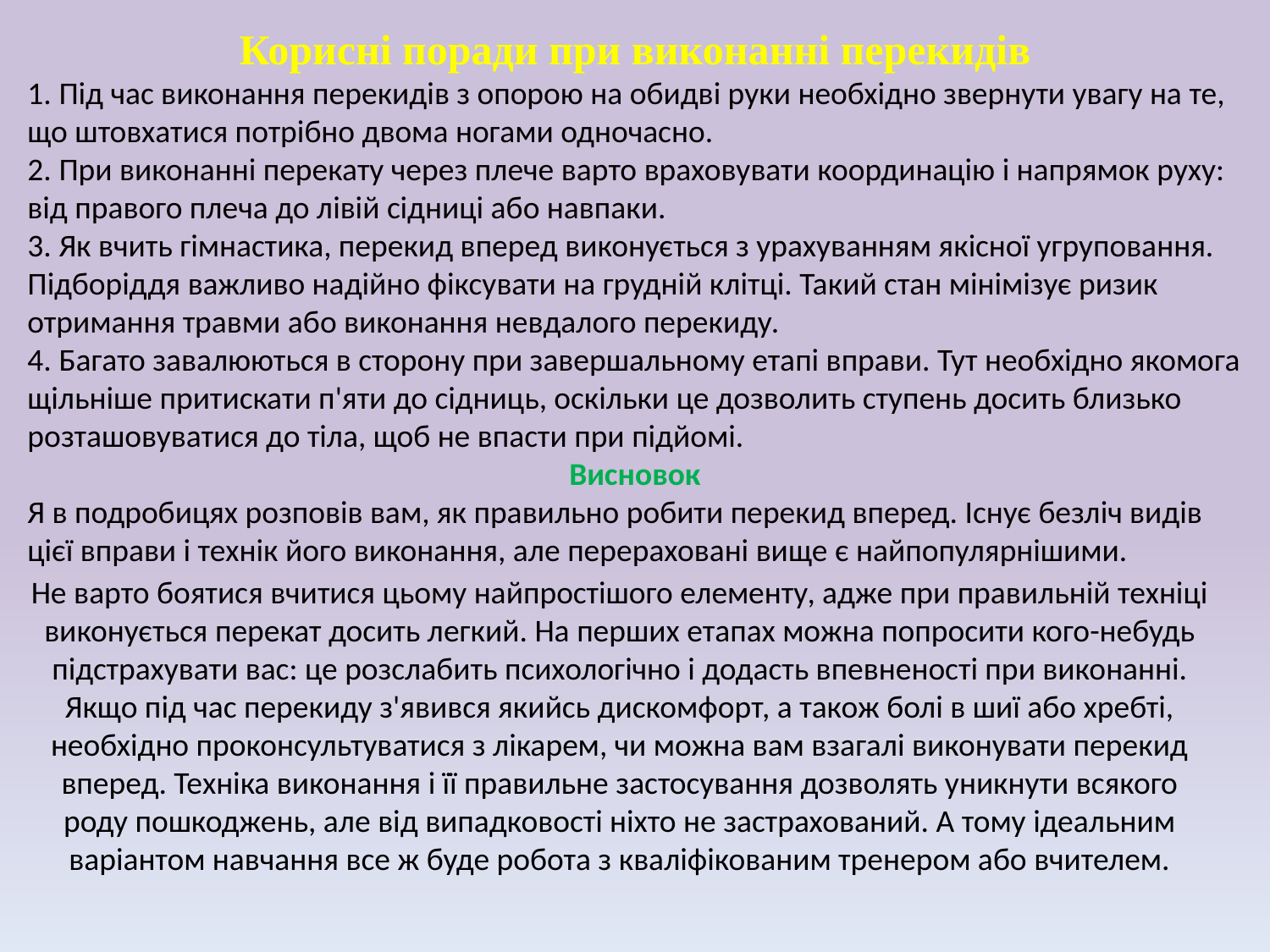

Корисні поради при виконанні перекидів
1. Під час виконання перекидів з опорою на обидві руки необхідно звернути увагу на те, що штовхатися потрібно двома ногами одночасно.
2. При виконанні перекату через плече варто враховувати координацію і напрямок руху: від правого плеча до лівій сідниці або навпаки.
3. Як вчить гімнастика, перекид вперед виконується з урахуванням якісної угруповання. Підборіддя важливо надійно фіксувати на грудній клітці. Такий стан мінімізує ризик отримання травми або виконання невдалого перекиду.
4. Багато завалюються в сторону при завершальному етапі вправи. Тут необхідно якомога щільніше притискати п'яти до сідниць, оскільки це дозволить ступень досить близько розташовуватися до тіла, щоб не впасти при підйомі.
Висновок
Я в подробицях розповів вам, як правильно робити перекид вперед. Існує безліч видів цієї вправи і технік його виконання, але перераховані вище є найпопулярнішими.
Не варто боятися вчитися цьому найпростішого елементу, адже при правильній техніці виконується перекат досить легкий. На перших етапах можна попросити кого-небудь підстрахувати вас: це розслабить психологічно і додасть впевненості при виконанні.
Якщо під час перекиду з'явився якийсь дискомфорт, а також болі в шиї або хребті, необхідно проконсультуватися з лікарем, чи можна вам взагалі виконувати перекид вперед. Техніка виконання і її правильне застосування дозволять уникнути всякого роду пошкоджень, але від випадковості ніхто не застрахований. А тому ідеальним варіантом навчання все ж буде робота з кваліфікованим тренером або вчителем.